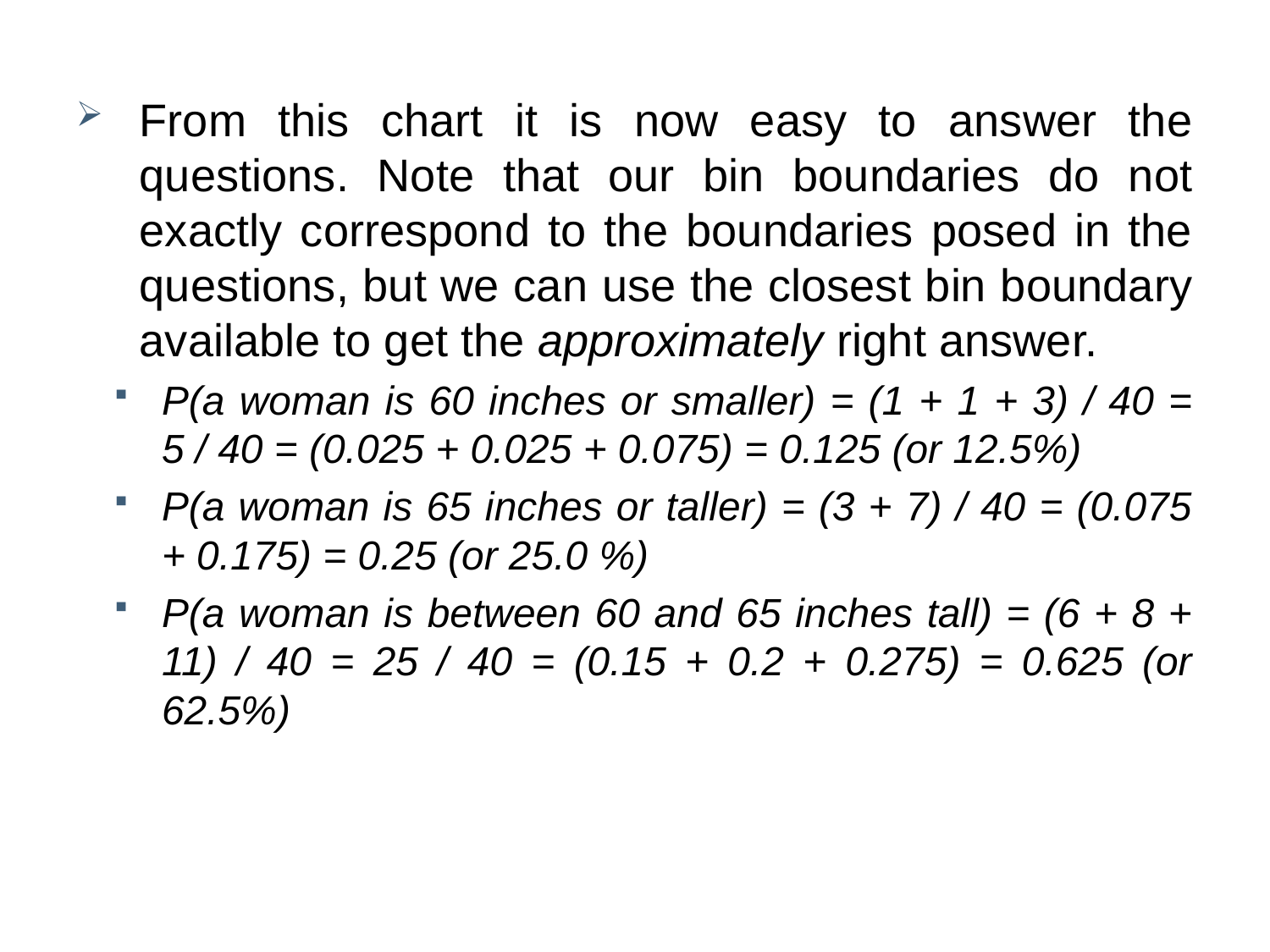

From this chart it is now easy to answer the questions. Note that our bin boundaries do not exactly correspond to the boundaries posed in the questions, but we can use the closest bin boundary available to get the approximately right answer.
P(a woman is 60 inches or smaller) = (1 + 1 + 3) / 40 = 5 / 40 = (0.025 + 0.025 + 0.075) = 0.125 (or 12.5%)
P(a woman is 65 inches or taller) = (3 + 7) / 40 = (0.075 + 0.175) = 0.25 (or 25.0 %)
P(a woman is between 60 and 65 inches tall) = (6 + 8 + 11) / 40 = 25 / 40 = (0.15 + 0.2 + 0.275) = 0.625 (or 62.5%)